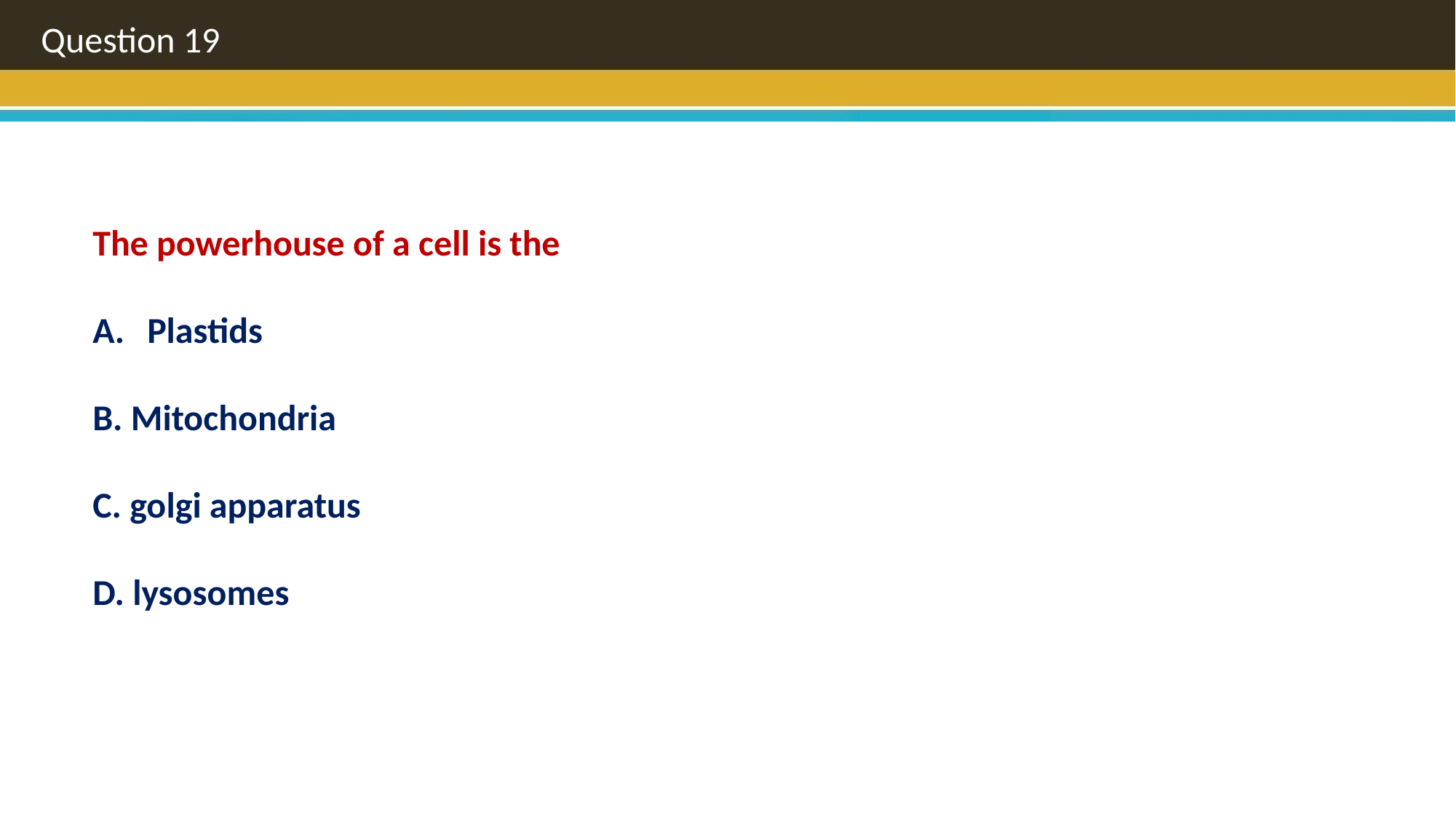

Question 19
The powerhouse of a cell is the

Plastids

B. Mitochondria

C. golgi apparatus

D. lysosomes